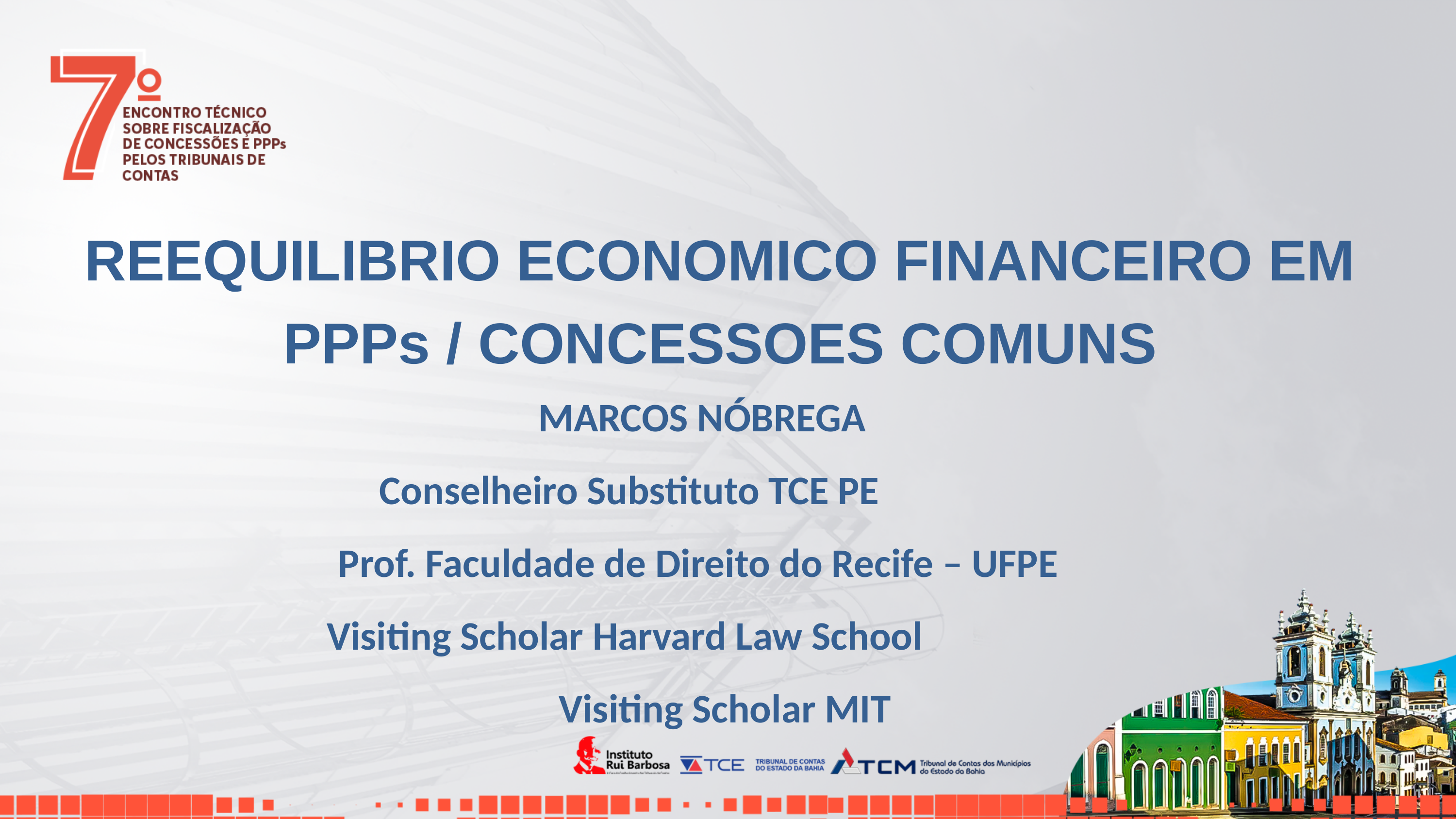

REEQUILIBRIO ECONOMICO FINANCEIRO EM PPPs / CONCESSOES COMUNS

    MARCOS NÓBREGA
Conselheiro Substituto TCE PE
Prof. Faculdade de Direito do Recife – UFPE
Visiting Scholar Harvard Law School
Visiting Scholar MIT